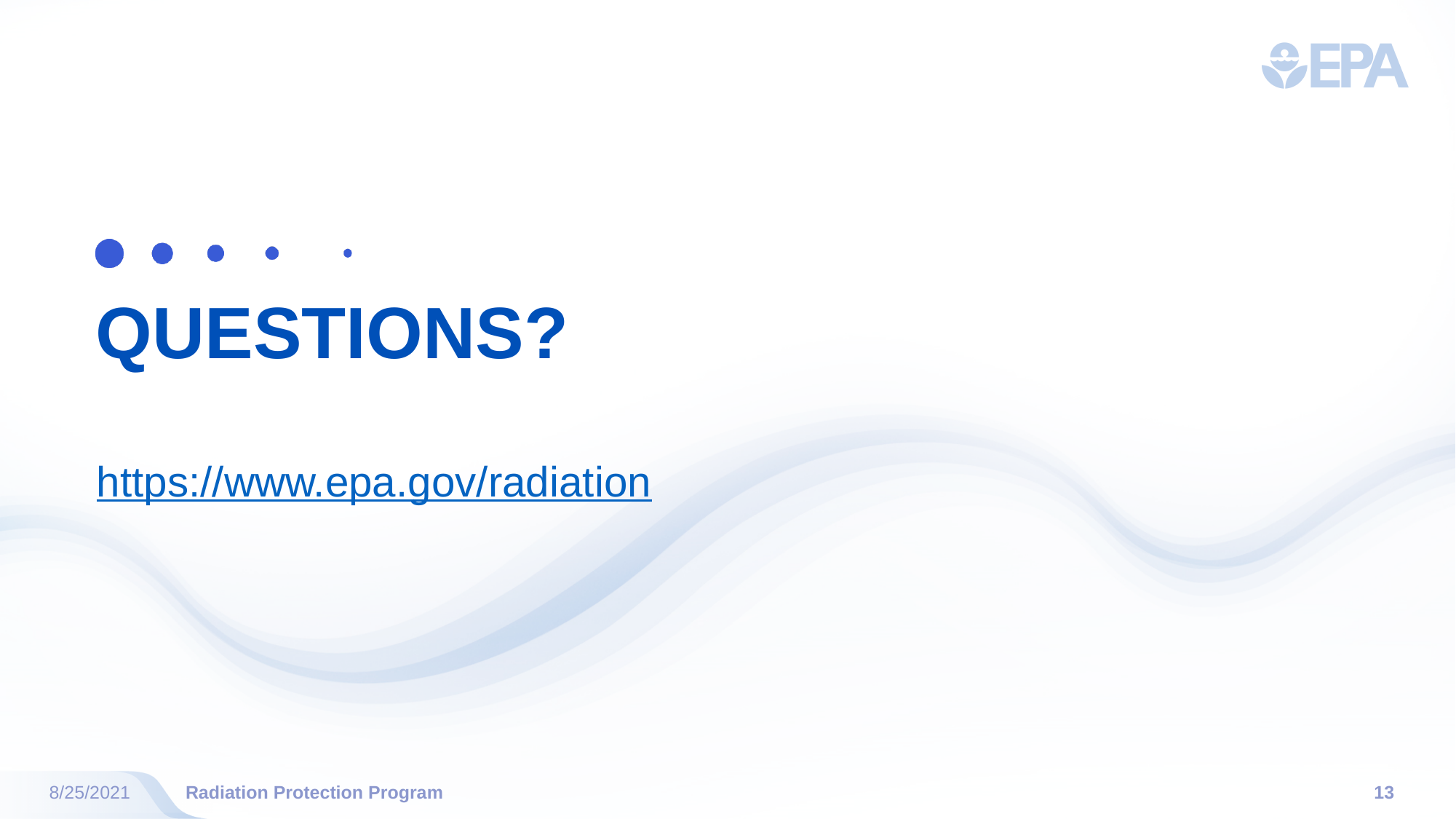

# QUESTIONS?
https://www.epa.gov/radiation

8/25/2021
Radiation Protection Program
13